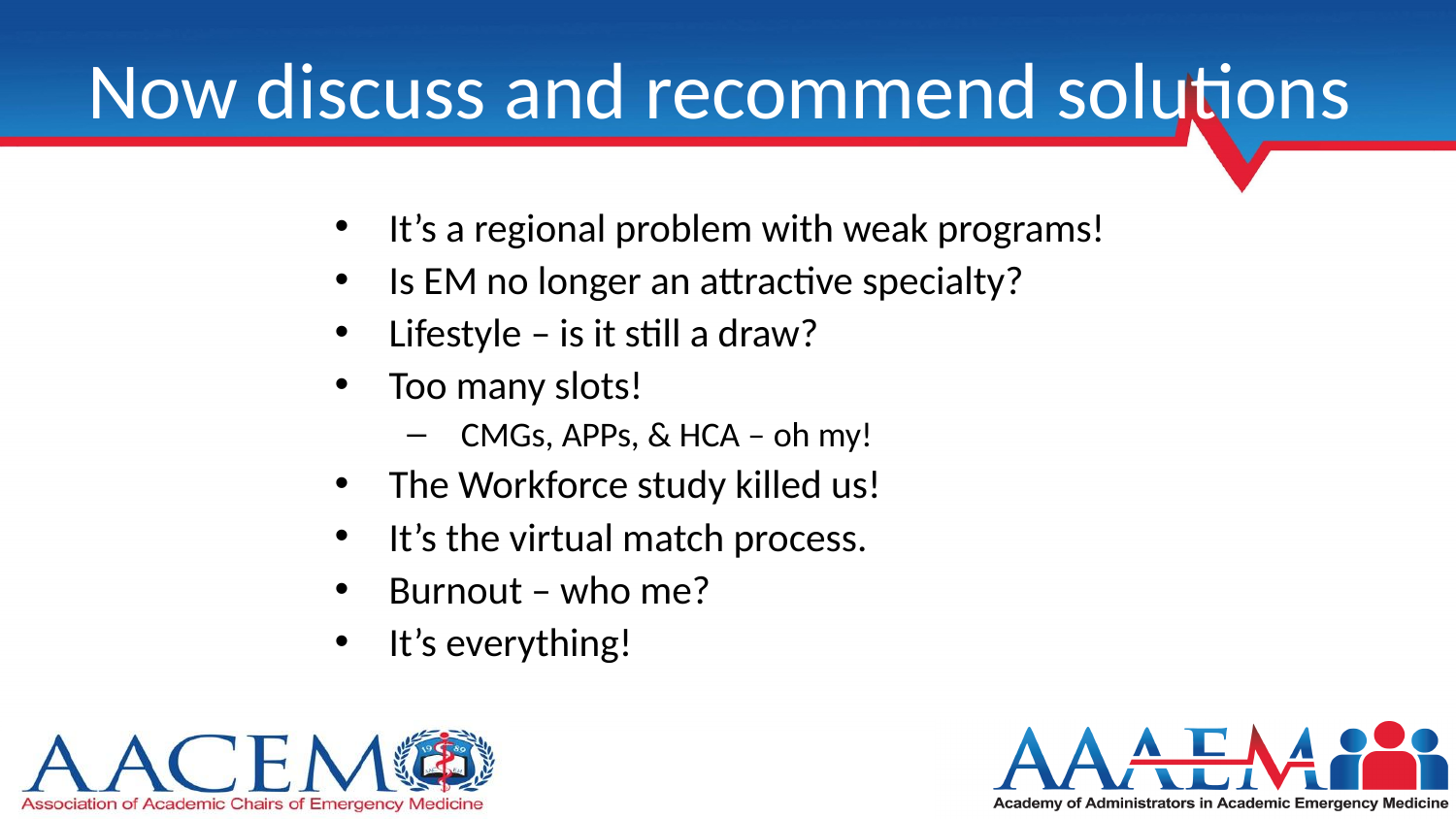

# Now discuss and recommend solutions
It’s a regional problem with weak programs!
Is EM no longer an attractive specialty?
Lifestyle – is it still a draw?
Too many slots!
CMGs, APPs, & HCA – oh my!
The Workforce study killed us!
It’s the virtual match process.
Burnout – who me?
It’s everything!